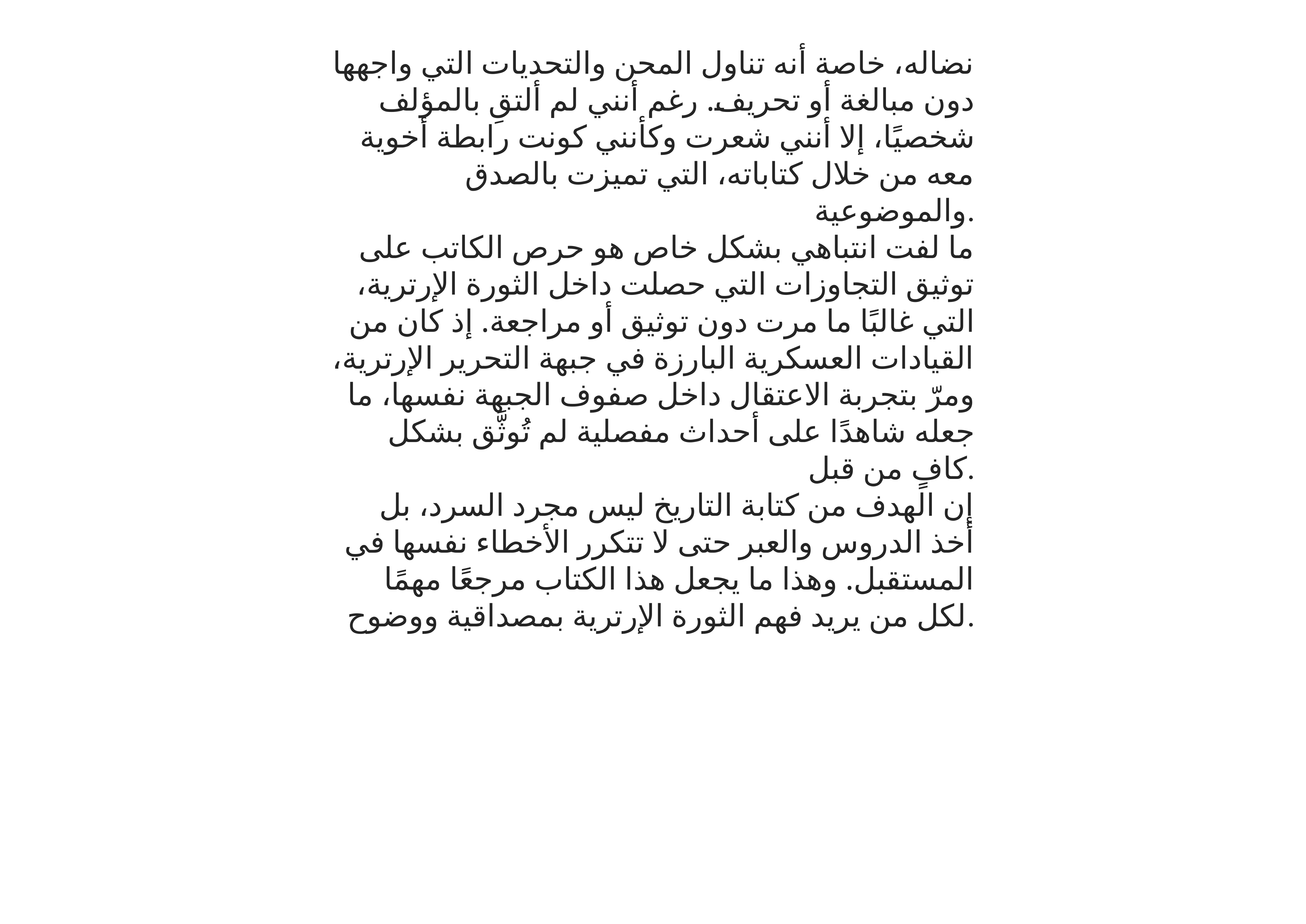

نضاله، خاصة أنه تناول المحن والتحديات التي واجهها دون مبالغة أو تحريف. رغم أنني لم ألتقِ بالمؤلف شخصيًا، إلا أنني شعرت وكأنني كونت رابطة أخوية معه من خلال كتاباته، التي تميزت بالصدق والموضوعية.
ما لفت انتباهي بشكل خاص هو حرص الكاتب على توثيق التجاوزات التي حصلت داخل الثورة الإرترية، التي غالبًا ما مرت دون توثيق أو مراجعة. إذ كان من القيادات العسكرية البارزة في جبهة التحرير الإرترية، ومرّ بتجربة الاعتقال داخل صفوف الجبهة نفسها، ما جعله شاهدًا على أحداث مفصلية لم تُوثَّق بشكل كافٍ من قبل.
إن الهدف من كتابة التاريخ ليس مجرد السرد، بل أخذ الدروس والعبر حتى لا تتكرر الأخطاء نفسها في المستقبل. وهذا ما يجعل هذا الكتاب مرجعًا مهمًا لكل من يريد فهم الثورة الإرترية بمصداقية ووضوح.